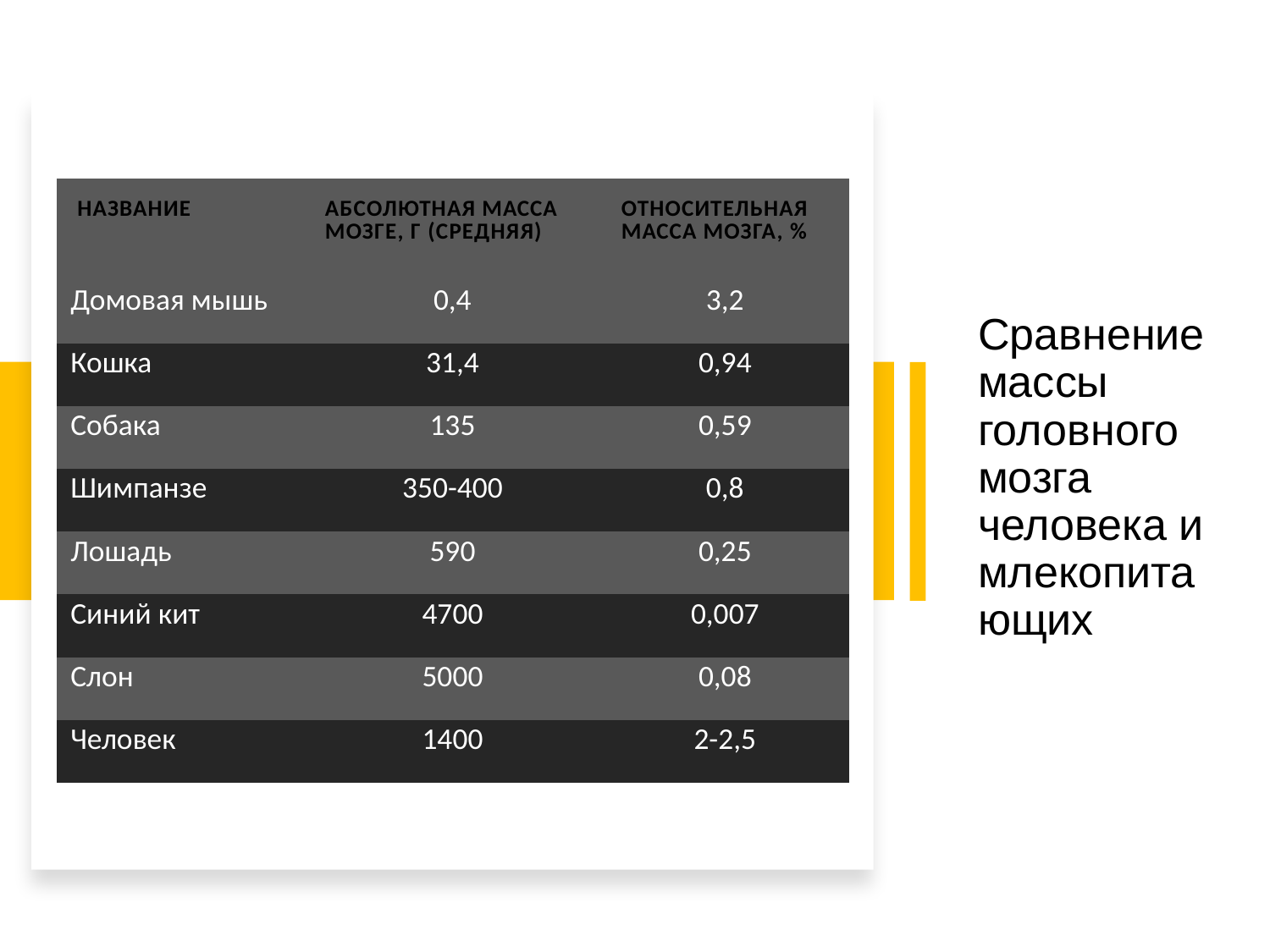

| Название | Абсолютная масса мозге, г (средняя) | Относительная масса мозга, % |
| --- | --- | --- |
| Домовая мышь | 0,4 | 3,2 |
| Кошка | 31,4 | 0,94 |
| Собака | 135 | 0,59 |
| Шимпанзе | 350-400 | 0,8 |
| Лошадь | 590 | 0,25 |
| Синий кит | 4700 | 0,007 |
| Слон | 5000 | 0,08 |
| Человек | 1400 | 2-2,5 |
Сравнение массы головного мозга человека и млекопитающих